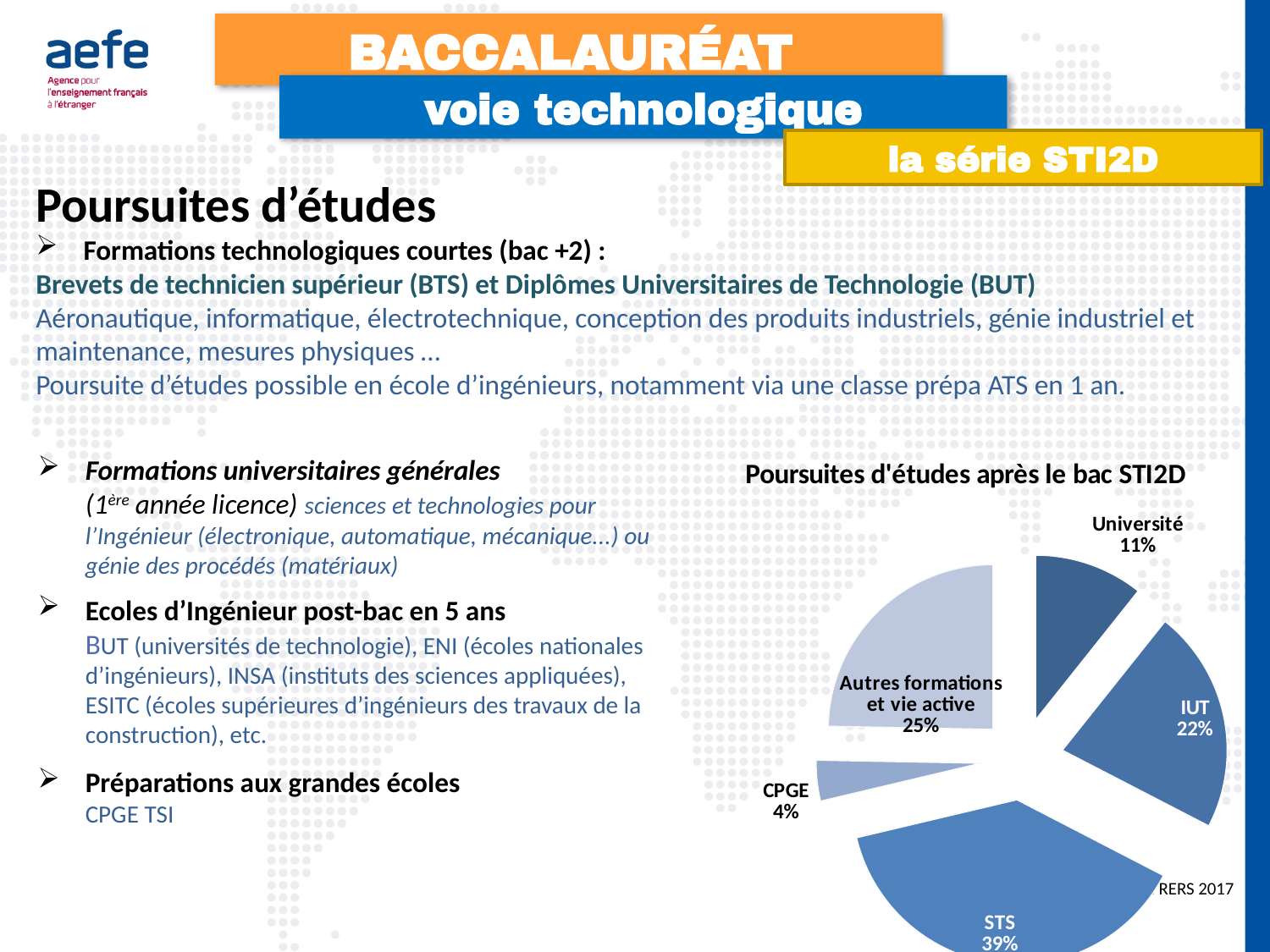

Baccalauréat
voie technologique
la série STI2D
Poursuites d’études
Formations technologiques courtes (bac +2) :
Brevets de technicien supérieur (BTS) et Diplômes Universitaires de Technologie (BUT)
Aéronautique, informatique, électrotechnique, conception des produits industriels, génie industriel et maintenance, mesures physiques …
Poursuite d’études possible en école d’ingénieurs, notamment via une classe prépa ATS en 1 an.

### Chart: Poursuites d'études après le bac STI2D

| Category | STI2D |
|---|---|
| Université | 10.7 |
| IUT | 21.9 |
| STS | 38.7 |
| CPGE | 4.0 |
| Autres formations et vie active | 24.7 |
Formations universitaires générales
(1ère année licence) sciences et technologies pour l’Ingénieur (électronique, automatique, mécanique...) ou génie des procédés (matériaux)
Ecoles d’Ingénieur post-bac en 5 ans
BUT (universités de technologie), ENI (écoles nationales d’ingénieurs), INSA (instituts des sciences appliquées), ESITC (écoles supérieures d’ingénieurs des travaux de la construction), etc.
Préparations aux grandes écoles
CPGE TSI
Source : RERS 2017